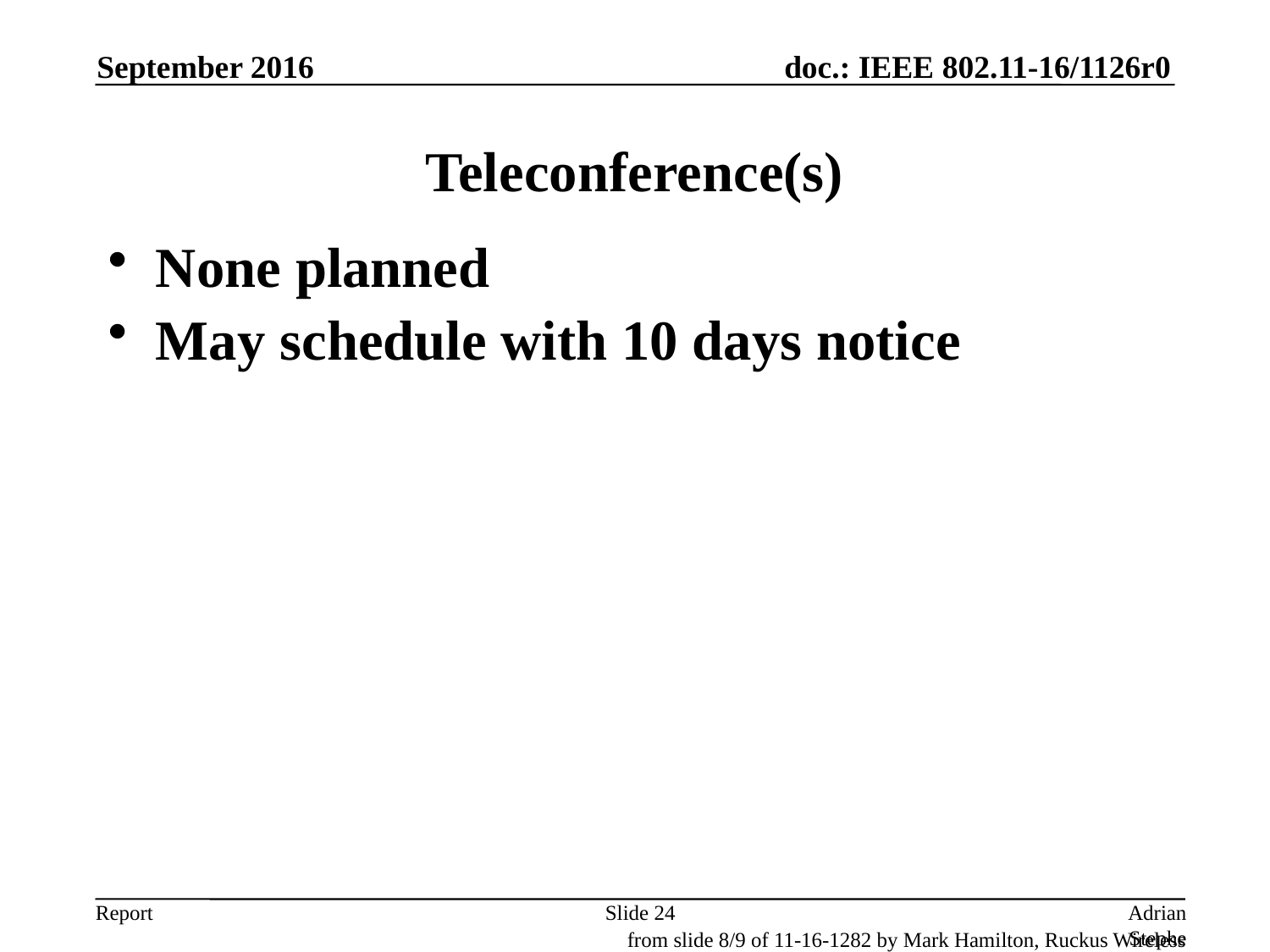

September 2016
# Teleconference(s)
None planned
May schedule with 10 days notice
Slide 24
Adrian Stephens, Intel Corporation
from slide 8/9 of 11-16-1282 by Mark Hamilton, Ruckus Wireless